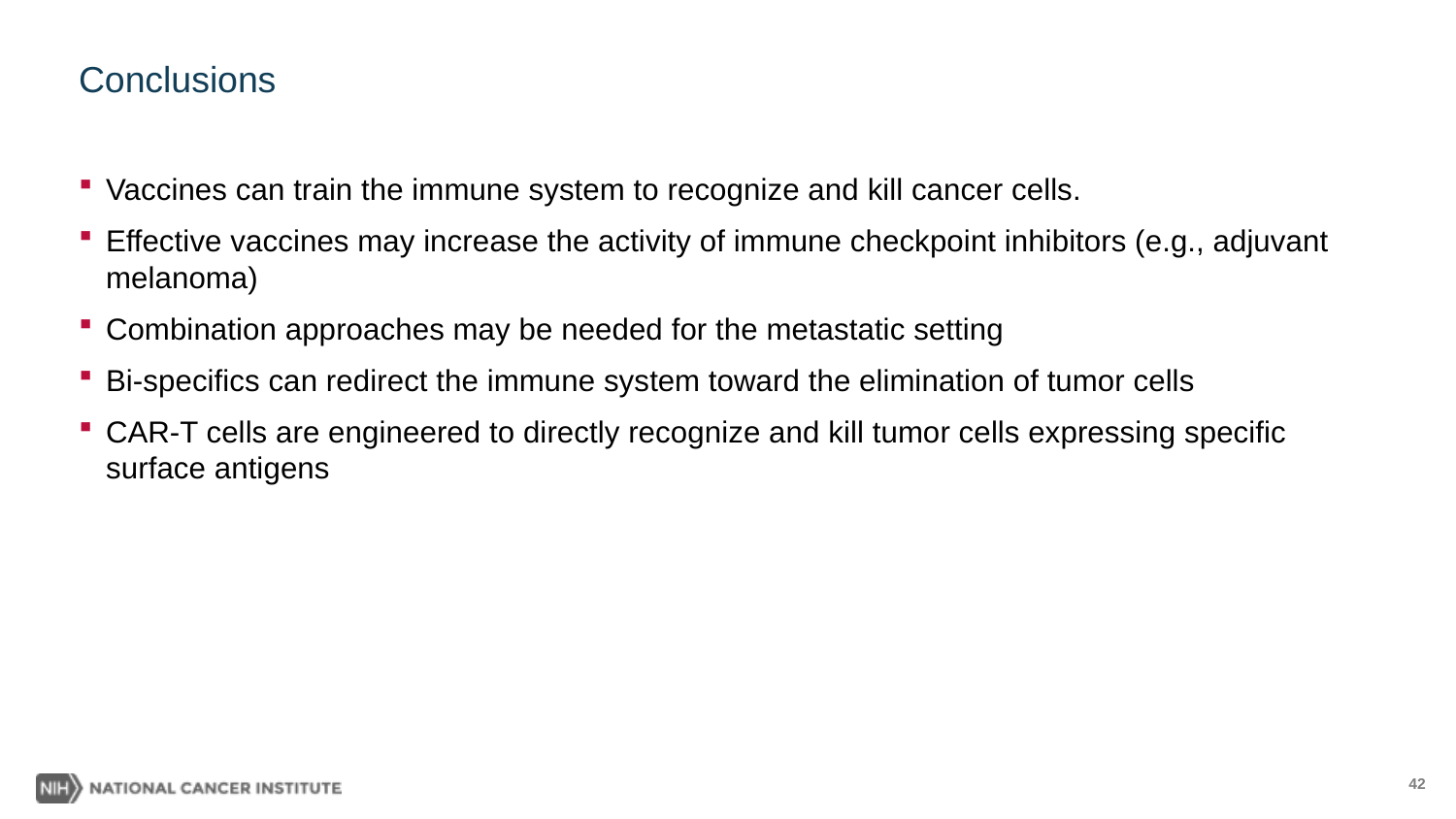

# Conclusions
Vaccines can train the immune system to recognize and kill cancer cells.
Effective vaccines may increase the activity of immune checkpoint inhibitors (e.g., adjuvant melanoma)
Combination approaches may be needed for the metastatic setting
Bi-specifics can redirect the immune system toward the elimination of tumor cells
CAR-T cells are engineered to directly recognize and kill tumor cells expressing specific surface antigens